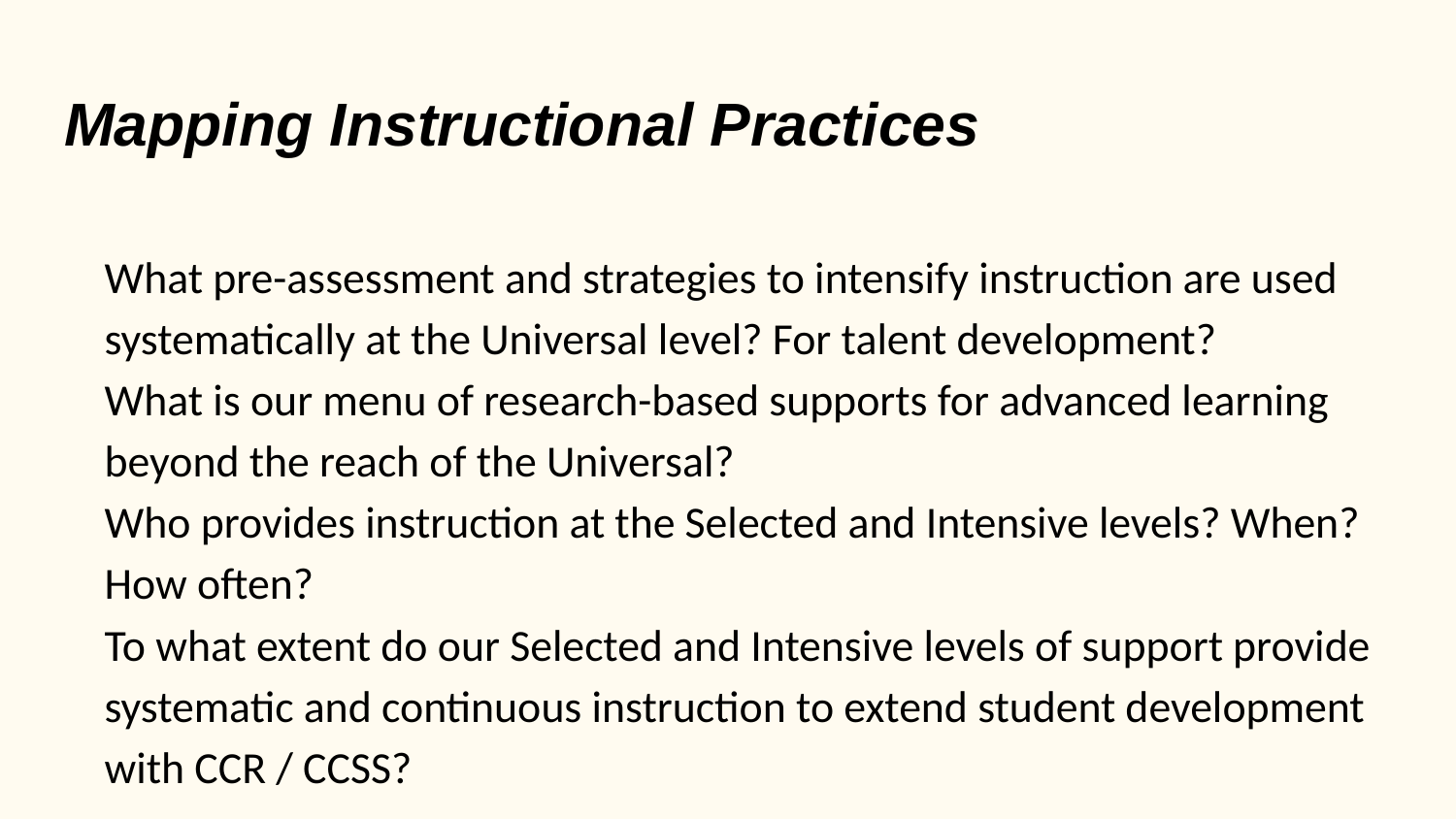

# Mapping Instructional Practices
What pre-assessment and strategies to intensify instruction are used systematically at the Universal level? For talent development?
What is our menu of research-based supports for advanced learning beyond the reach of the Universal?
Who provides instruction at the Selected and Intensive levels? When? How often?
To what extent do our Selected and Intensive levels of support provide systematic and continuous instruction to extend student development with CCR / CCSS?